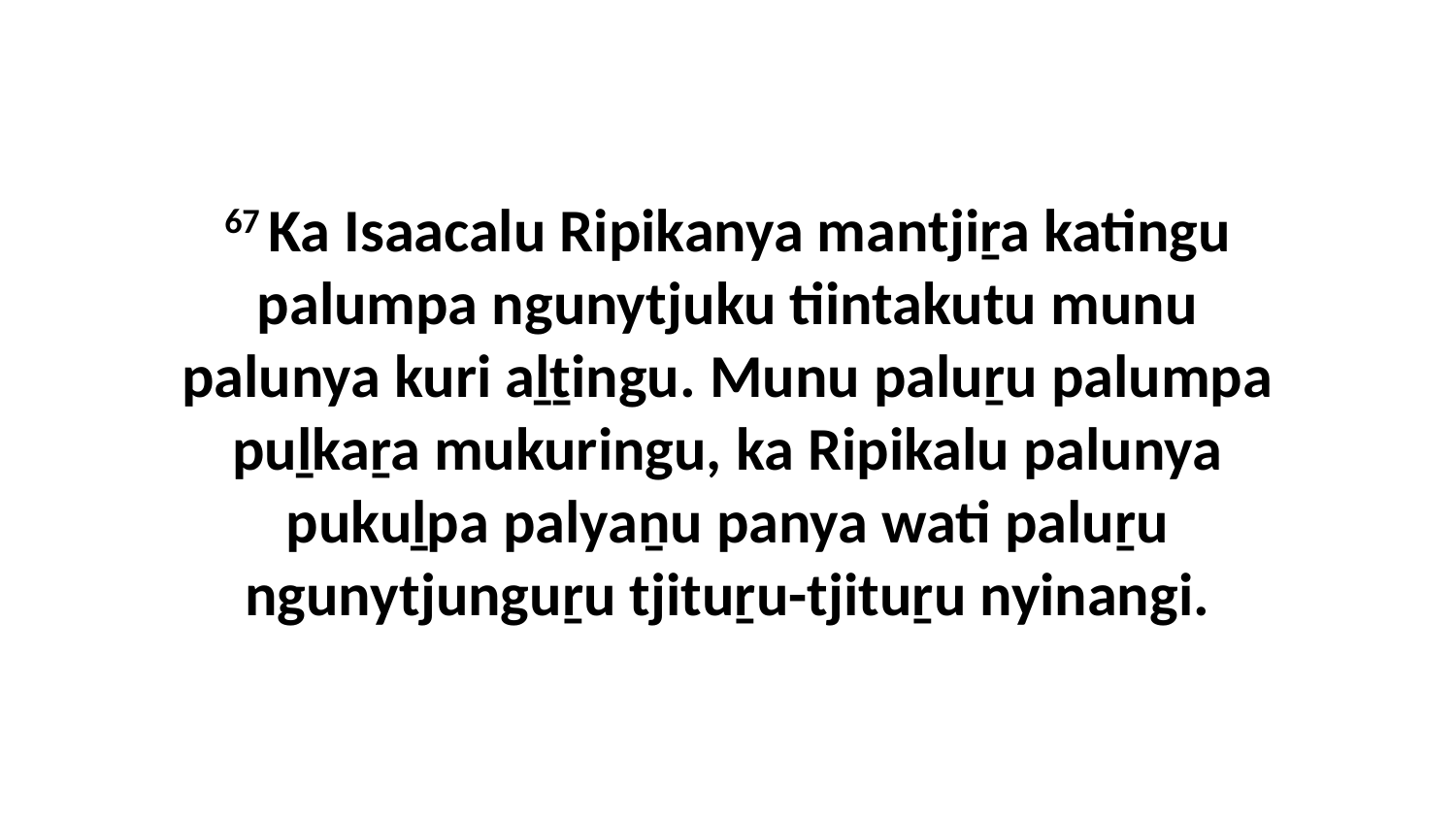

67 Ka Isaacalu Ripikanya mantjiṟa katingu palumpa ngunytjuku tiintakutu munu palunya kuri aḻṯingu. Munu paluṟu palumpa puḻkaṟa mukuringu, ka Ripikalu palunya pukuḻpa palyaṉu panya wati paluṟu ngunytjunguṟu tjituṟu-tjituṟu nyinangi.